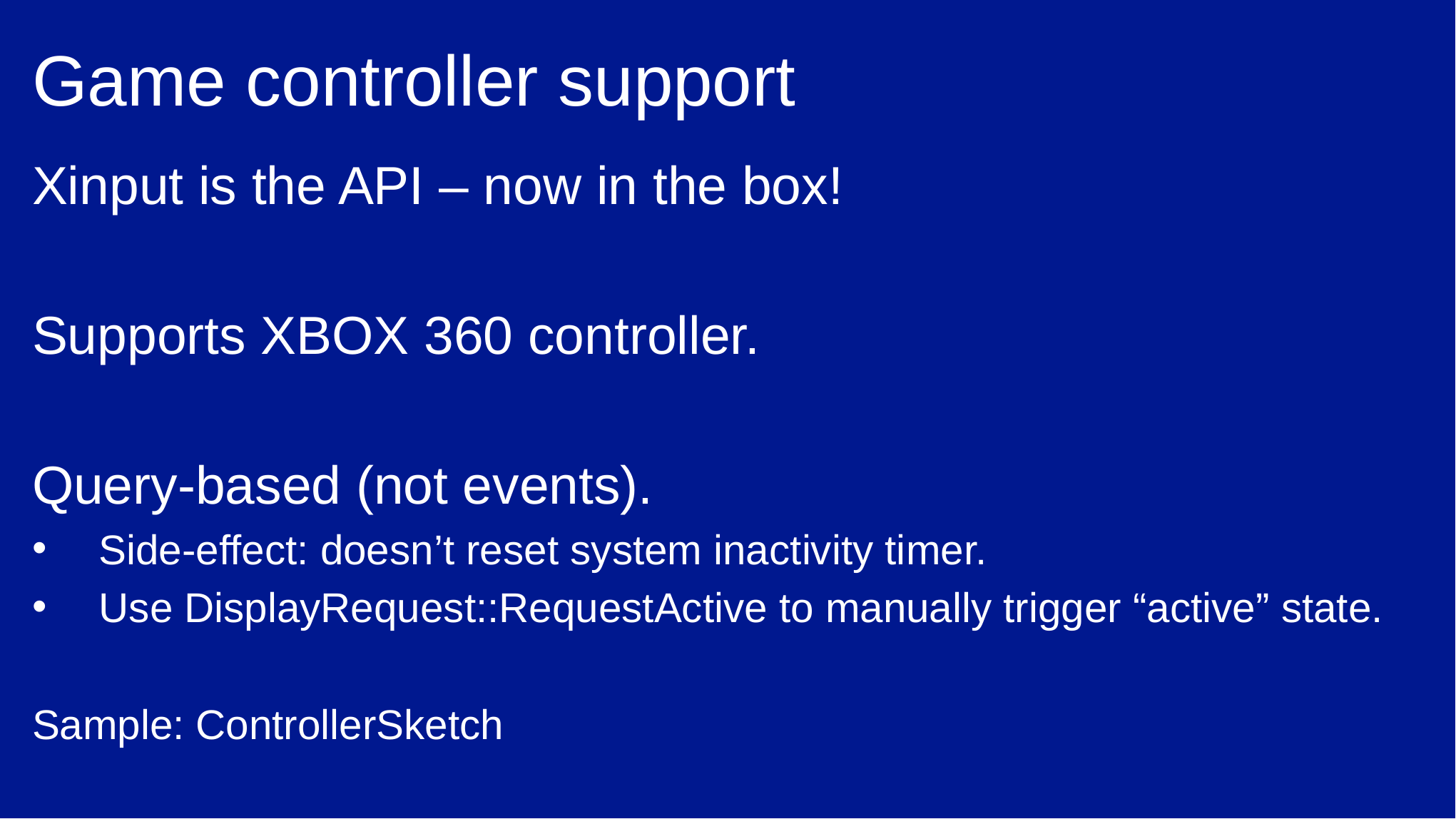

# Game controller support
Xinput is the API – now in the box!

Supports XBOX 360 controller.

Query-based (not events).
Side-effect: doesn’t reset system inactivity timer.
Use DisplayRequest::RequestActive to manually trigger “active” state.

Sample: ControllerSketch